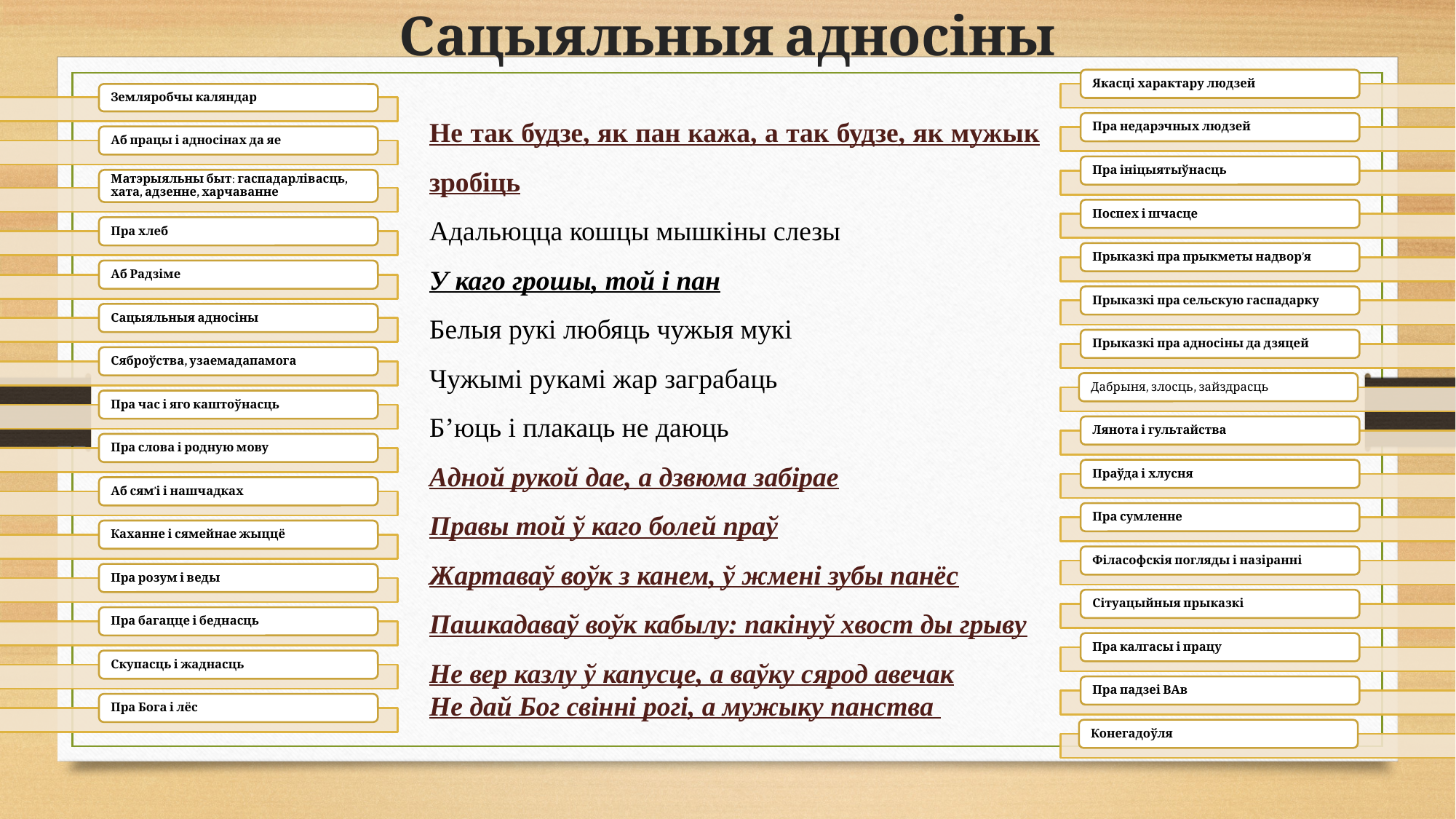

# Сацыяльныя адносіны
Земляробчы каляндар
Аб працы і адносінах да яе
Матэрыяльны быт: гаспадарлівасць, хата, адзенне, харчаванне
Пра хлеб
Аб Радзіме
Сацыяльныя адносіны
Сяброўства, узаемадапамога
Пра час і яго каштоўнасць
Пра слова і родную мову
Аб сям’і і нашчадках
Каханне і сямейнае жыццё
Пра розум і веды
Пра багацце і беднасць
Скупасць і жаднасць
Пра Бога і лёс
Якасці характару людзей
Пра недарэчных людзей
Пра ініцыятыўнасць
Поспех і шчасце
Прыказкі пра прыкметы надвор’я
Прыказкі пра сельскую гаспадарку
Прыказкі пра адносіны да дзяцей
Дабрыня, злосць, зайздрасць
Лянота і гультайства
Праўда і хлусня
Пра сумленне
Філасофскія погляды і назіранні
Сітуацыйныя прыказкі
Пра калгасы і працу
Пра падзеі ВАв
Конегадоўля
Не так будзе, як пан кажа, а так будзе, як мужык зробіць
Адальюцца кошцы мышкіны слезы
У каго грошы, той і пан
Белыя рукі любяць чужыя мукі
Чужымі рукамі жар заграбаць
Б’юць і плакаць не даюць
Адной рукой дае, а дзвюма забірае
Правы той ў каго болей праў
Жартаваў воўк з канем, ў жмені зубы панёс
Пашкадаваў воўк кабылу: пакінуў хвост ды грыву
Не вер казлу ў капусце, а ваўку сярод авечак
Не дай Бог свінні рогі, а мужыку панства